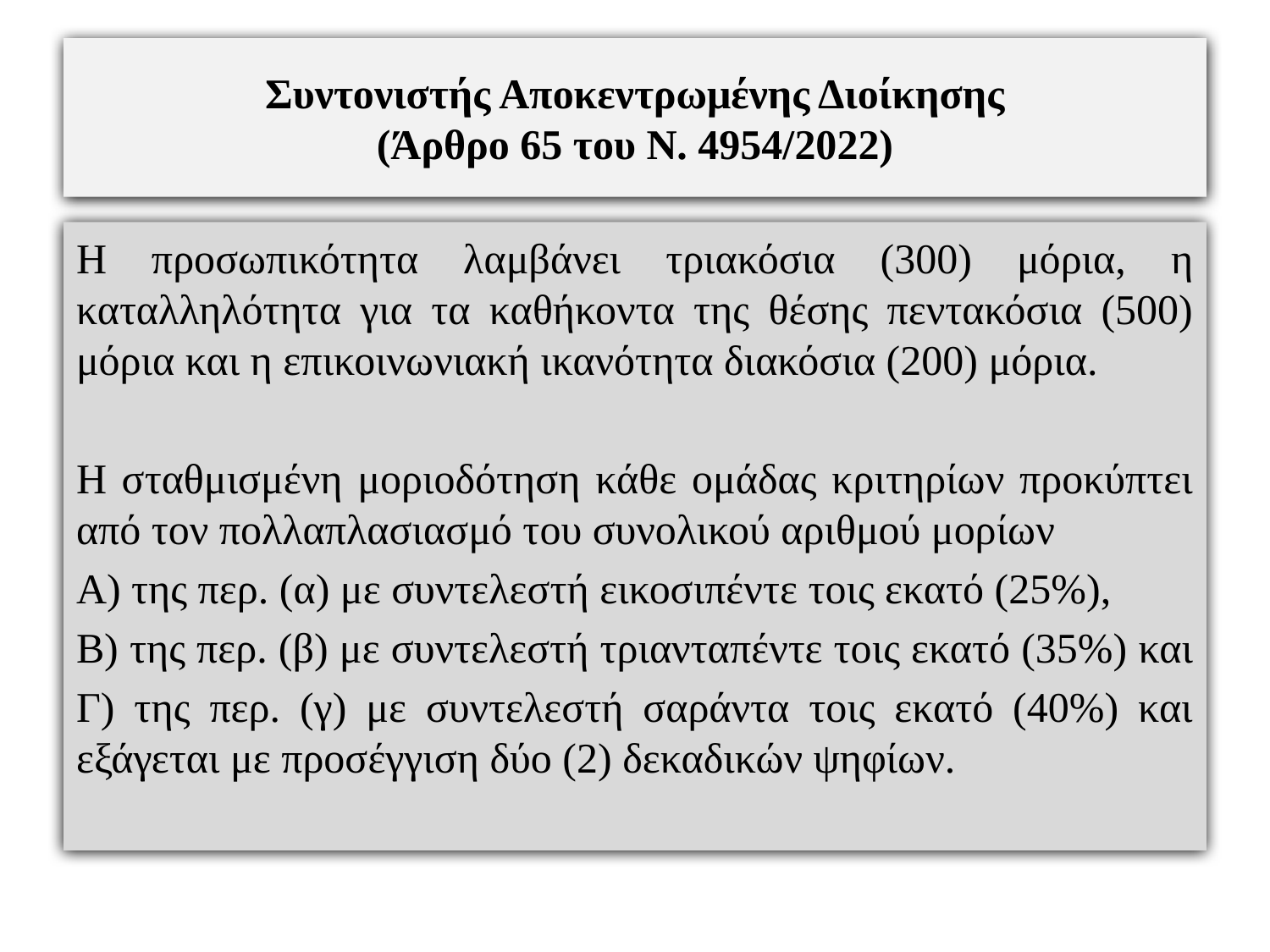

# Συντονιστής Αποκεντρωμένης Διοίκησης (Άρθρο 65 του Ν. 4954/2022)
Η προσωπικότητα λαμβάνει τριακόσια (300) μόρια, η καταλληλότητα για τα καθήκοντα της θέσης πεντακόσια (500) μόρια και η επικοινωνιακή ικανότητα διακόσια (200) μόρια.

Η σταθμισμένη μοριοδότηση κάθε ομάδας κριτηρίων προκύπτει από τον πολλαπλασιασμό του συνολικού αριθμού μορίων
Α) της περ. (α) με συντελεστή εικοσιπέντε τοις εκατό (25%),
Β) της περ. (β) με συντελεστή τριανταπέντε τοις εκατό (35%) και
Γ) της περ. (γ) με συντελεστή σαράντα τοις εκατό (40%) και εξάγεται με προσέγγιση δύο (2) δεκαδικών ψηφίων.